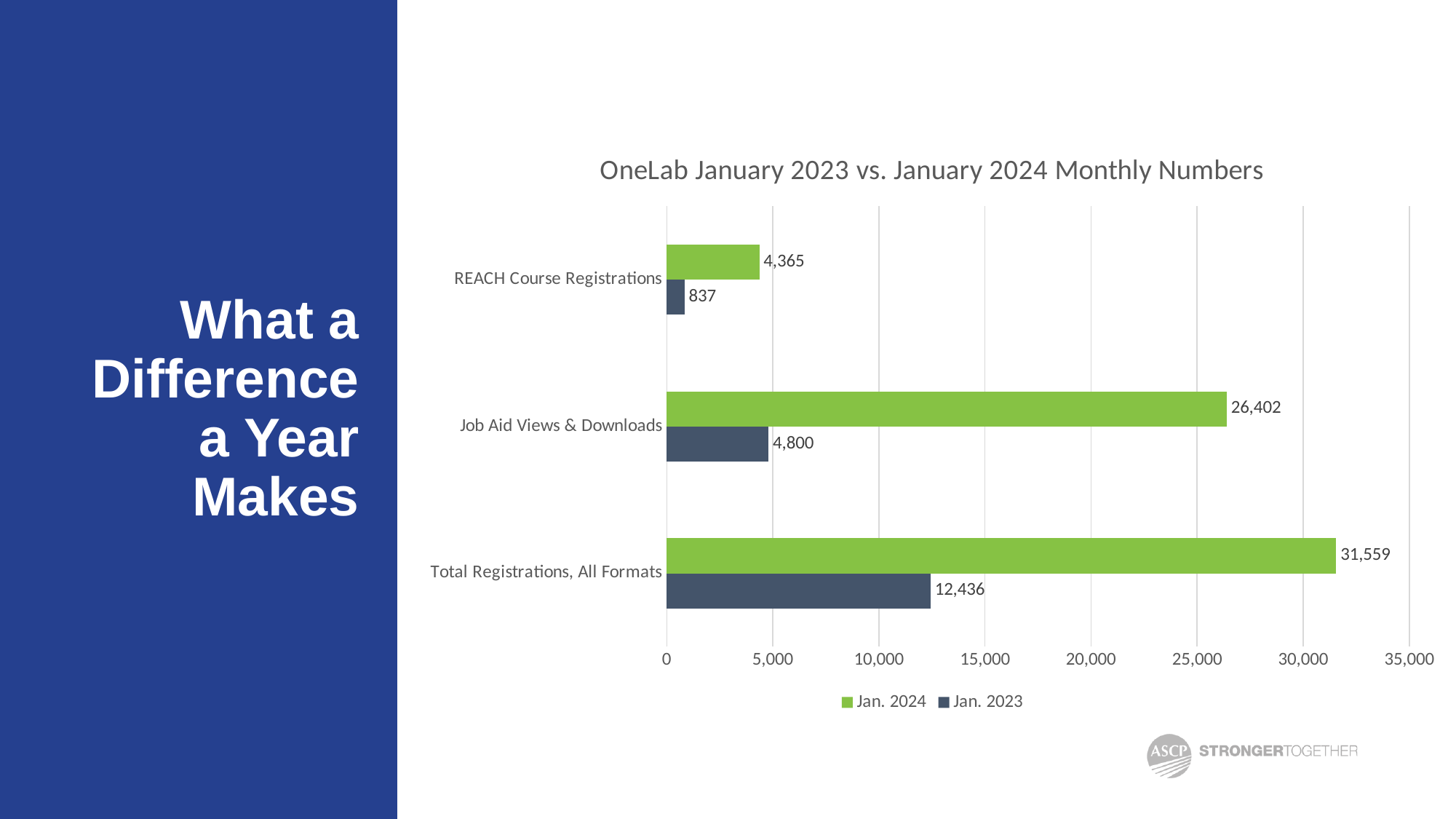

### Chart: OneLab January 2023 vs. January 2024 Monthly Numbers

| Category | Jan. 2023 | Jan. 2024 |
|---|---|---|
| Total Registrations, All Formats | 12436.0 | 31559.0 |
| Job Aid Views & Downloads | 4800.0 | 26402.0 |
| REACH Course Registrations | 837.0 | 4365.0 |
# What a Difference
a Year Makes